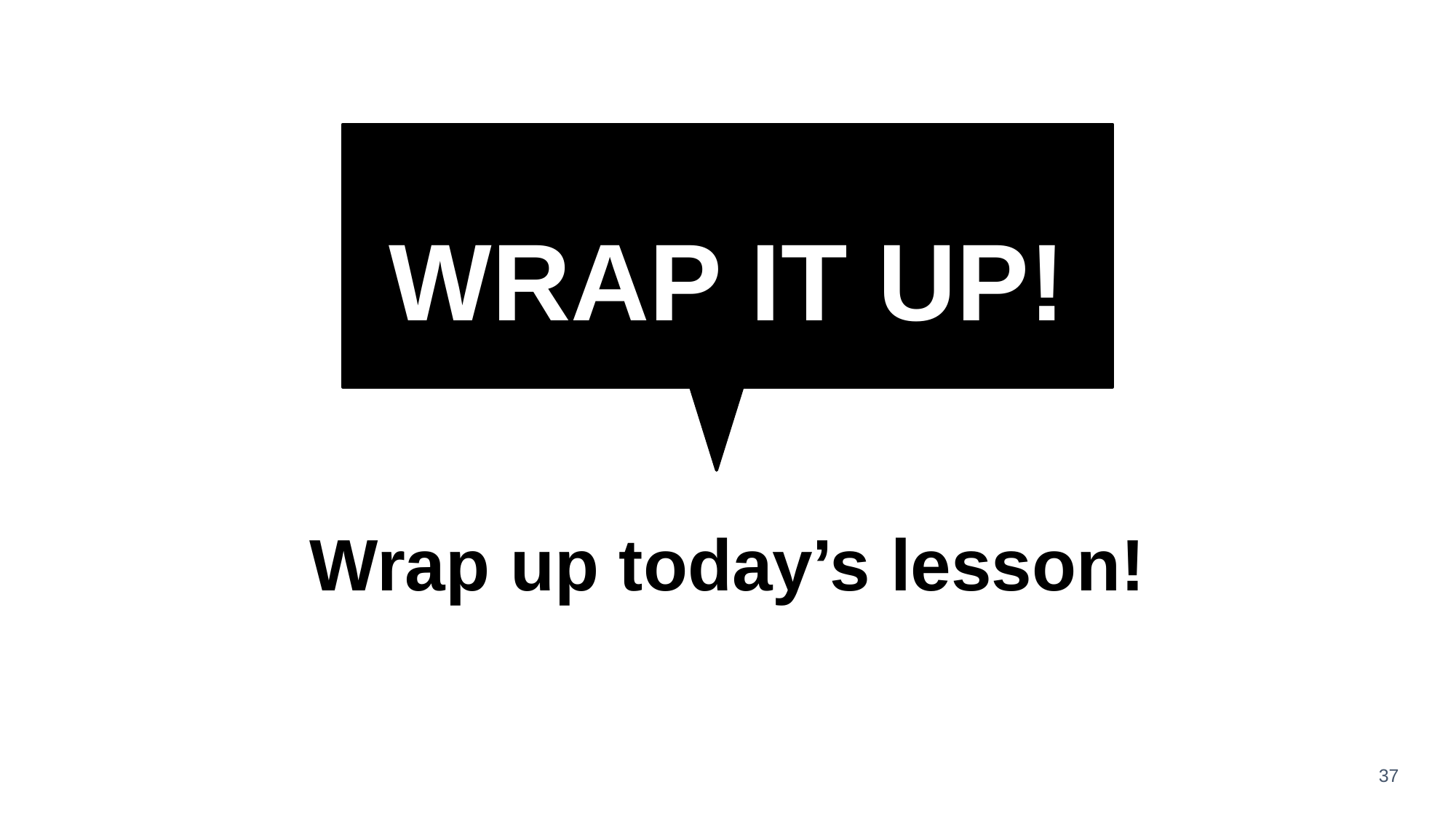

WRAP IT UP!
Wrap up today’s lesson!